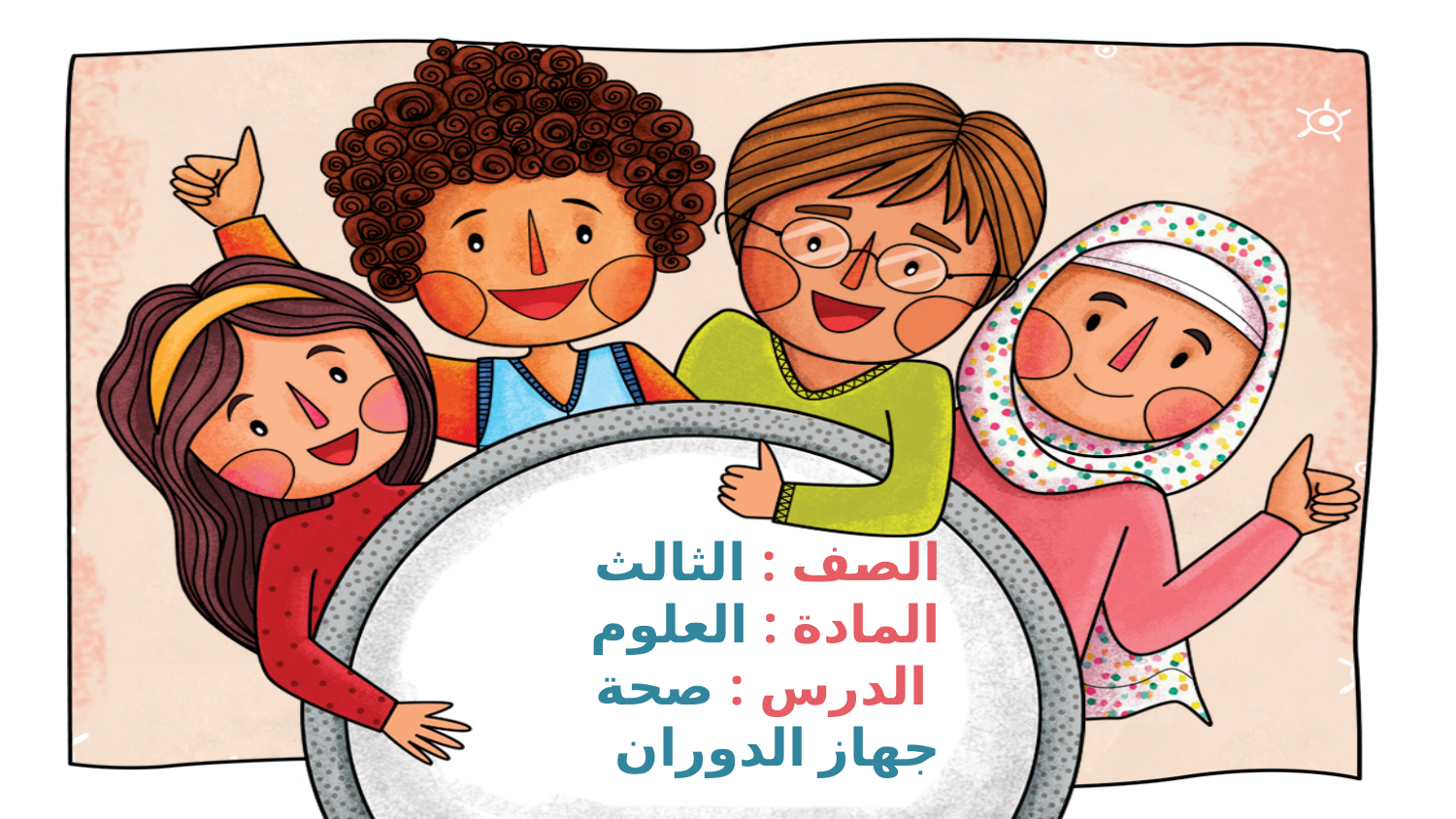

# الصف : الثالث المادة : العلوم الدرس : صحة جهاز الدوران